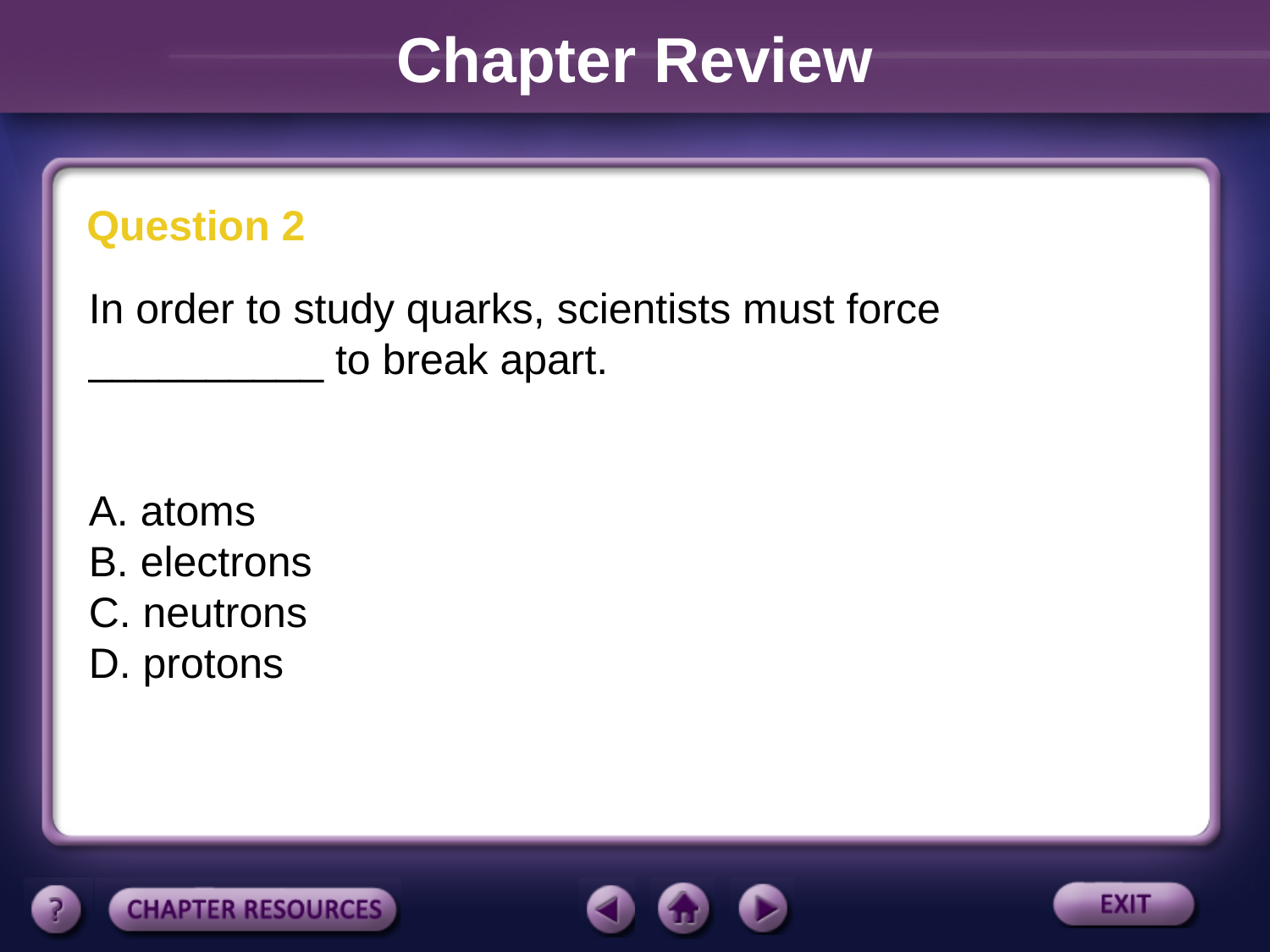

Chapter Review
Question 2
In order to study quarks, scientists must force __________ to break apart.
A. atoms
B. electrons
C. neutrons
D. protons